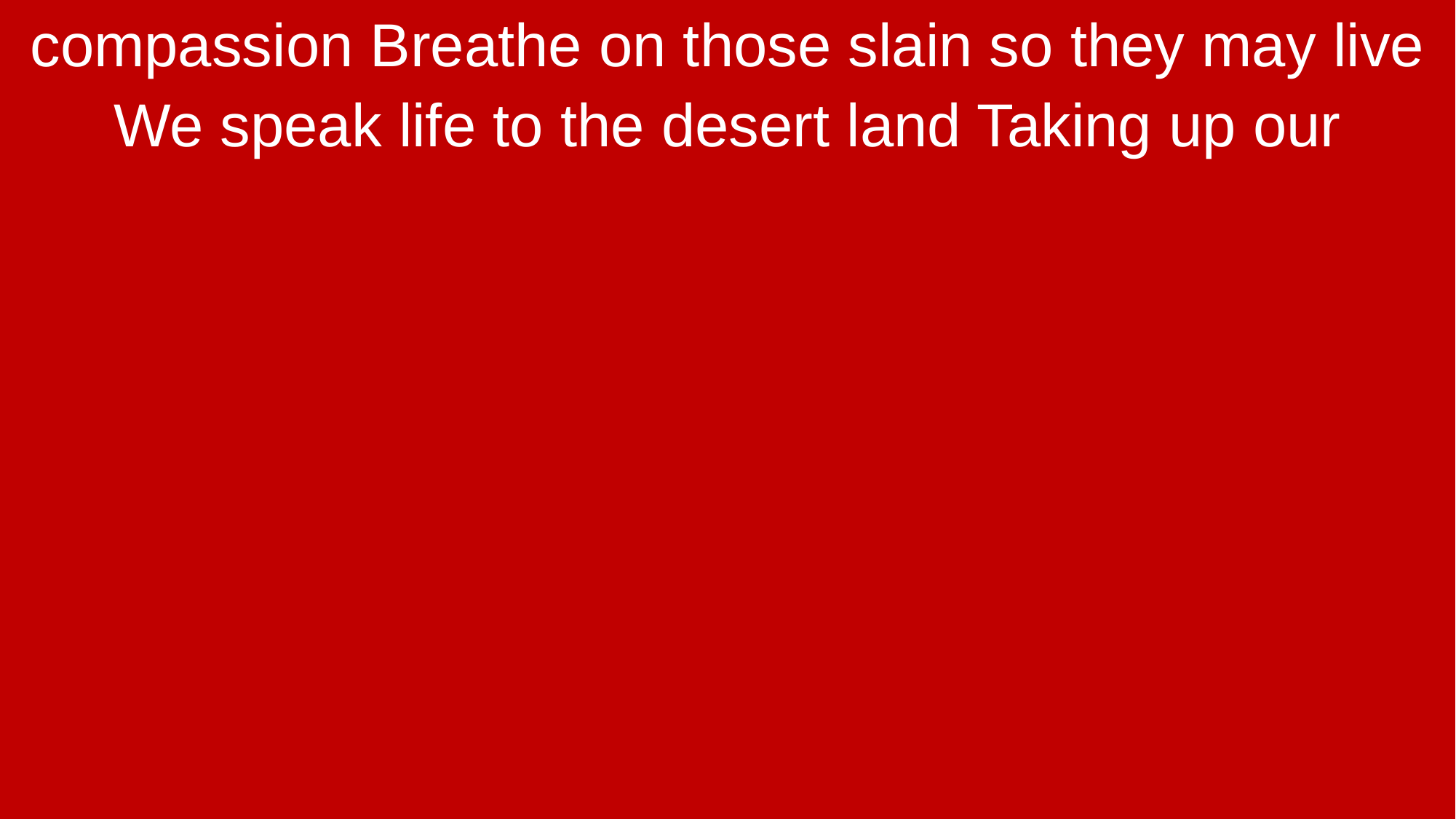

compassion Breathe on those slain so they may live
We speak life to the desert land Taking up our